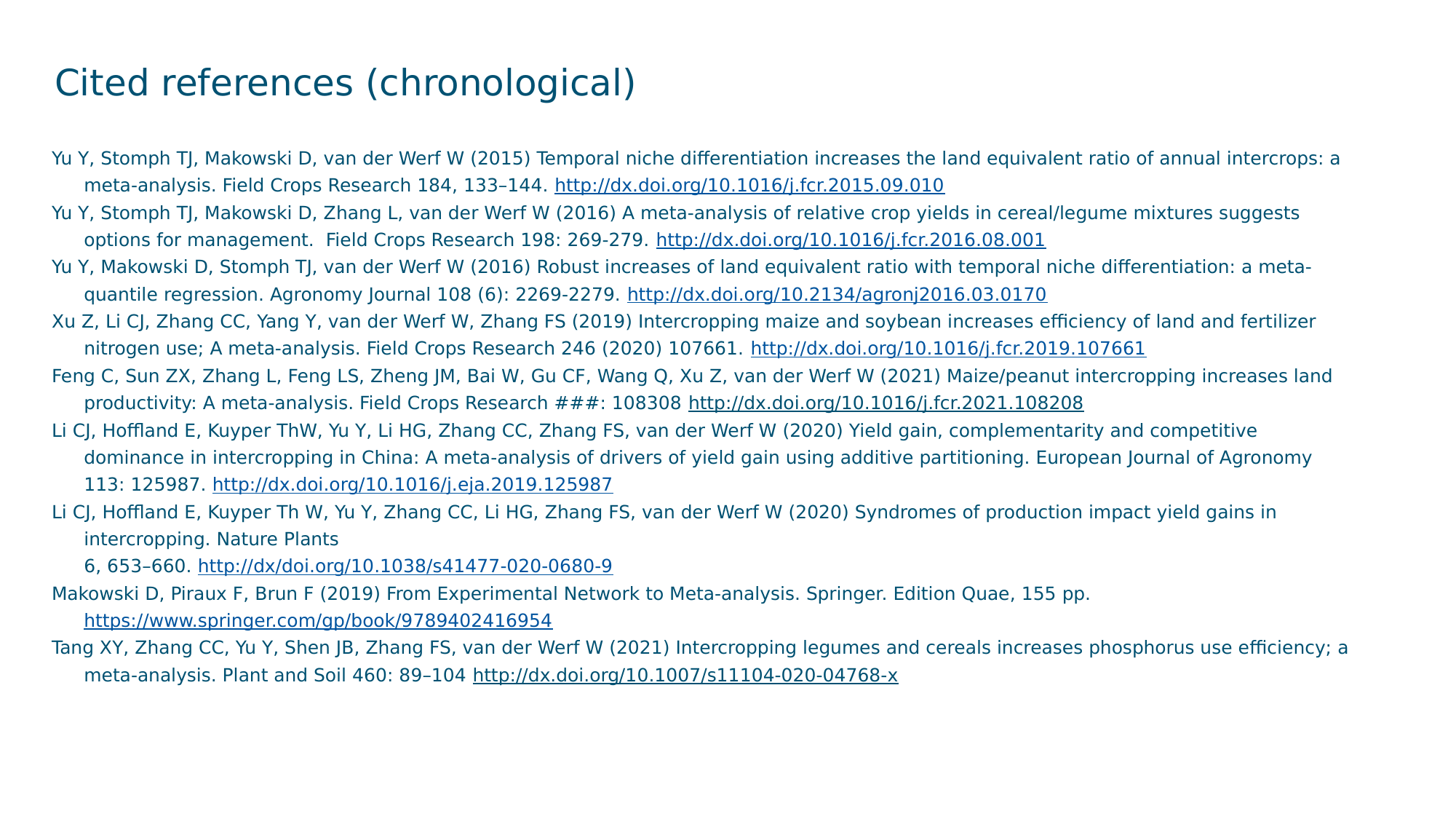

# Cited references (chronological)
Yu Y, Stomph TJ, Makowski D, van der Werf W (2015) Temporal niche differentiation increases the land equivalent ratio of annual intercrops: a meta-analysis. Field Crops Research 184, 133–144. http://dx.doi.org/10.1016/j.fcr.2015.09.010
Yu Y, Stomph TJ, Makowski D, Zhang L, van der Werf W (2016) A meta-analysis of relative crop yields in cereal/legume mixtures suggests options for management.  Field Crops Research 198: 269-279. http://dx.doi.org/10.1016/j.fcr.2016.08.001
Yu Y, Makowski D, Stomph TJ, van der Werf W (2016) Robust increases of land equivalent ratio with temporal niche differentiation: a meta-quantile regression. Agronomy Journal 108 (6): 2269-2279. http://dx.doi.org/10.2134/agronj2016.03.0170
Xu Z, Li CJ, Zhang CC, Yang Y, van der Werf W, Zhang FS (2019) Intercropping maize and soybean increases efficiency of land and fertilizer nitrogen use; A meta-analysis. Field Crops Research 246 (2020) 107661. http://dx.doi.org/10.1016/j.fcr.2019.107661
Feng C, Sun ZX, Zhang L, Feng LS, Zheng JM, Bai W, Gu CF, Wang Q, Xu Z, van der Werf W (2021) Maize/peanut intercropping increases land productivity: A meta-analysis. Field Crops Research ###: 108308 http://dx.doi.org/10.1016/j.fcr.2021.108208
Li CJ, Hoffland E, Kuyper ThW, Yu Y, Li HG, Zhang CC, Zhang FS, van der Werf W (2020) Yield gain, complementarity and competitive dominance in intercropping in China: A meta-analysis of drivers of yield gain using additive partitioning. European Journal of Agronomy 113: 125987. http://dx.doi.org/10.1016/j.eja.2019.125987
Li CJ, Hoffland E, Kuyper Th W, Yu Y, Zhang CC, Li HG, Zhang FS, van der Werf W (2020) Syndromes of production impact yield gains in intercropping. Nature Plants
6, 653–660. http://dx/doi.org/10.1038/s41477-020-0680-9
Makowski D, Piraux F, Brun F (2019) From Experimental Network to Meta-analysis. Springer. Edition Quae, 155 pp. https://www.springer.com/gp/book/9789402416954
Tang XY, Zhang CC, Yu Y, Shen JB, Zhang FS, van der Werf W (2021) Intercropping legumes and cereals increases phosphorus use efficiency; a meta-analysis. Plant and Soil 460: 89–104 http://dx.doi.org/10.1007/s11104-020-04768-x